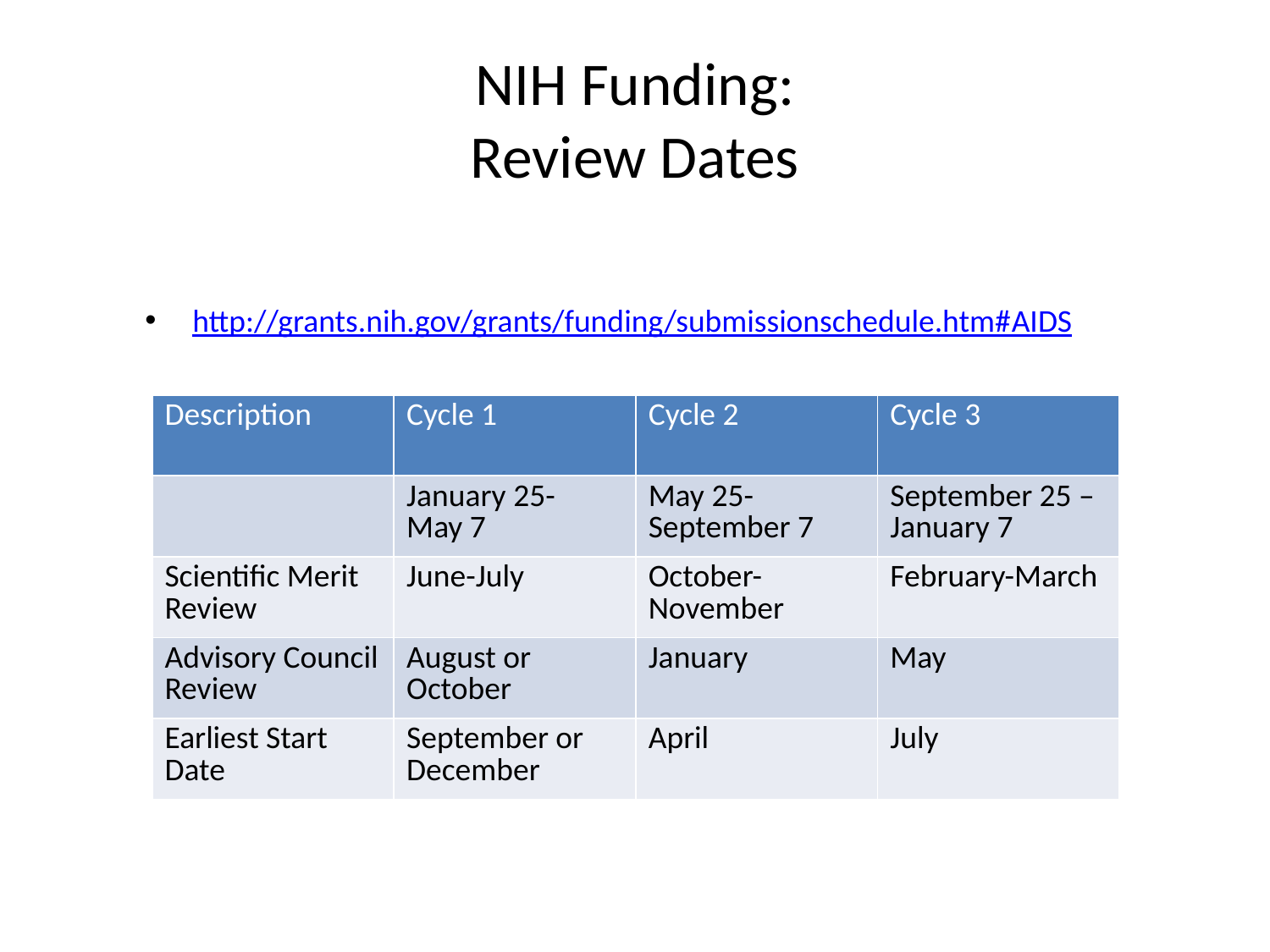

# NIH Funding: Review Dates
http://grants.nih.gov/grants/funding/submissionschedule.htm#AIDS
| Description | Cycle 1 | Cycle 2 | Cycle 3 |
| --- | --- | --- | --- |
|  | January 25- May 7 | May 25-September 7 | September 25 – January 7 |
| Scientific Merit Review | June-July | October-November | February-March |
| Advisory Council Review | August or October | January | May |
| Earliest Start Date | September or December | April | July |